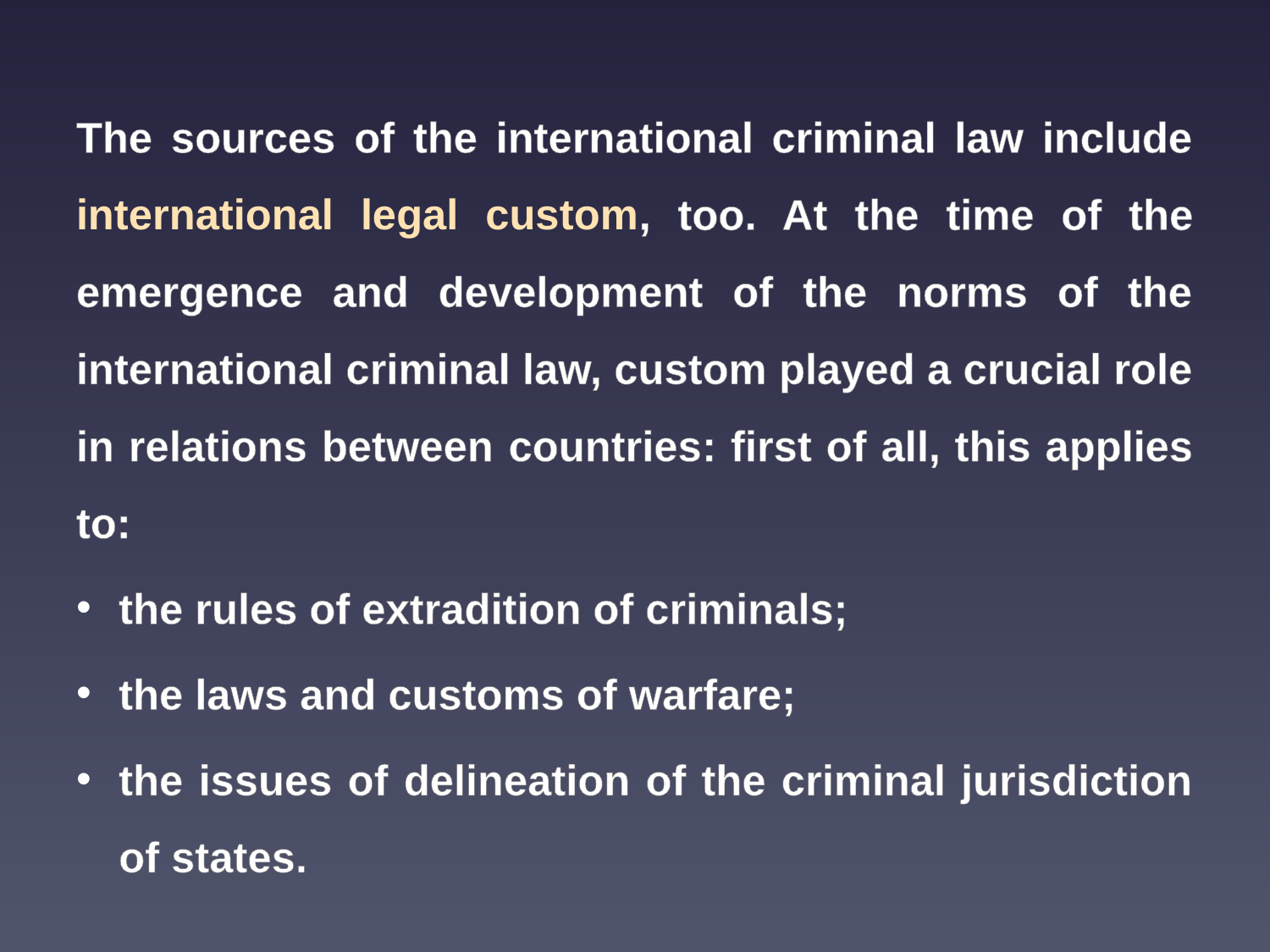

The sources of the international criminal law include international legal custom, too. At the time of the emergence and development of the norms of the international criminal law, custom played a crucial role in relations between countries: first of all, this applies to:
the rules of extradition of criminals;
the laws and customs of warfare;
the issues of delineation of the criminal jurisdiction of states.